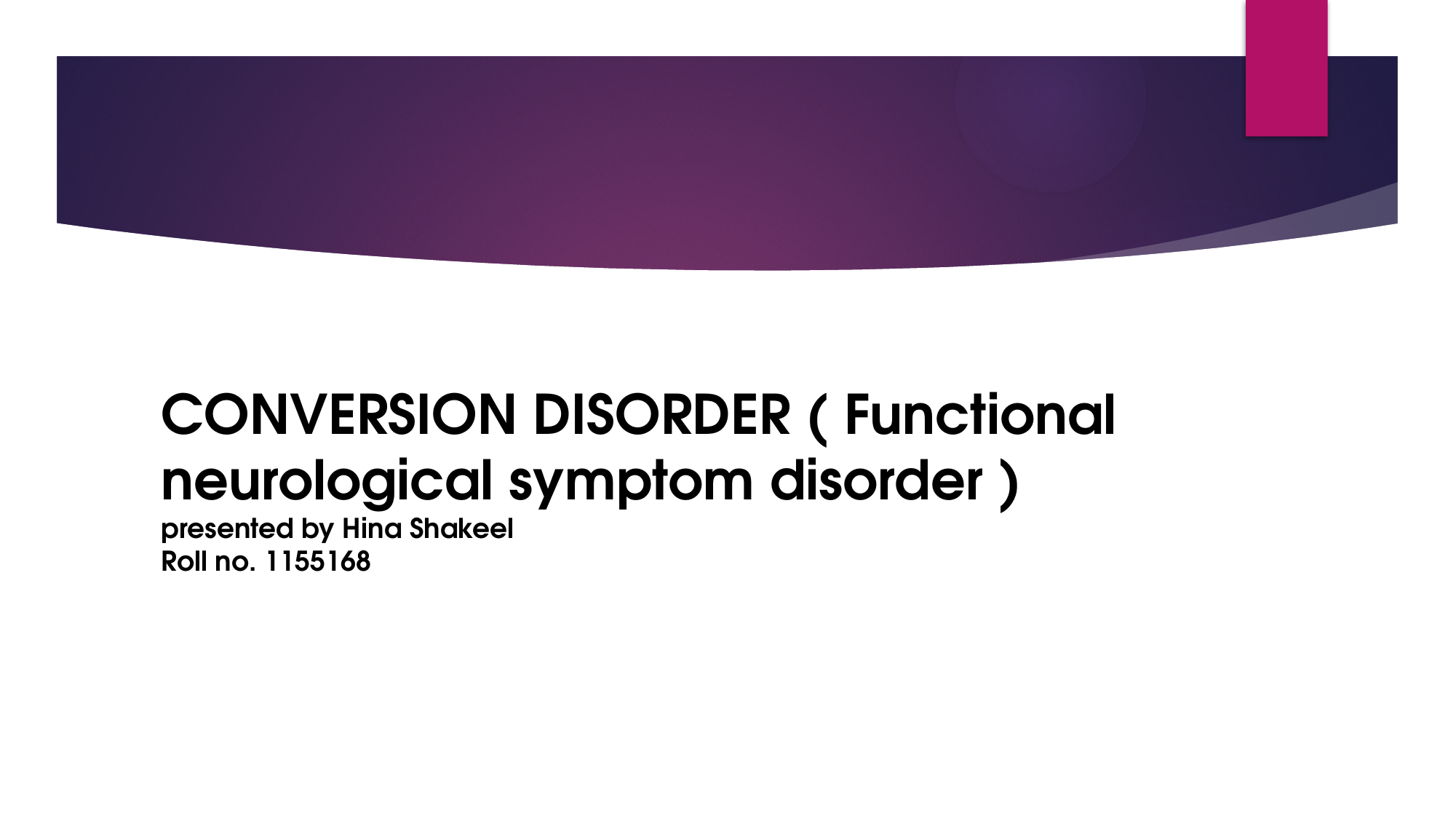

# CONVERSION DISORDER ( Functional neurological symptom disorder ) presented by Hina Shakeel Roll no. 1155168